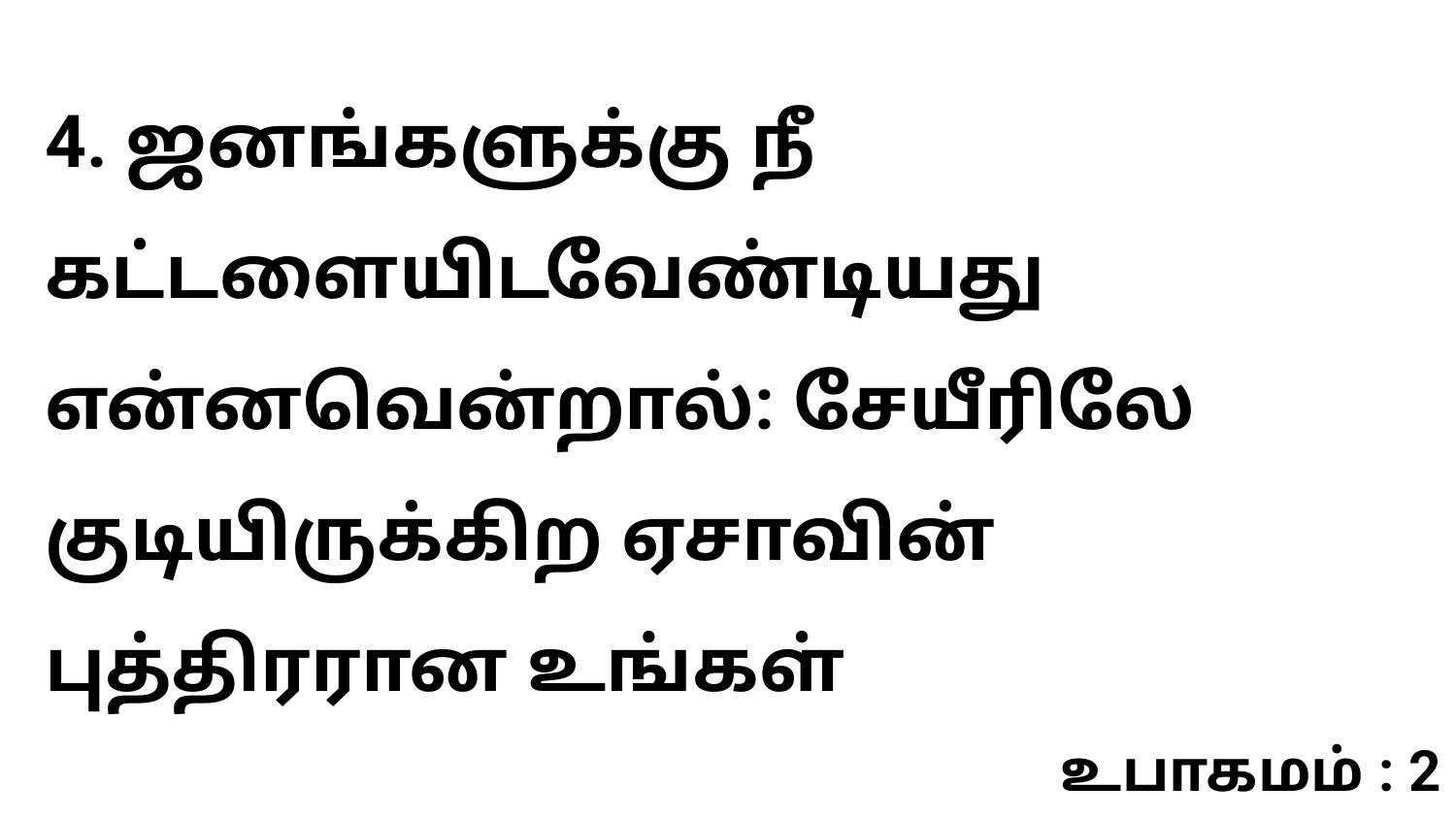

4. ஜனங்களுக்கு நீ கட்டளையிடவேண்டியது என்னவென்றால்: சேயீரிலே குடியிருக்கிற ஏசாவின் புத்திரரான உங்கள்
உபாகமம் : 2